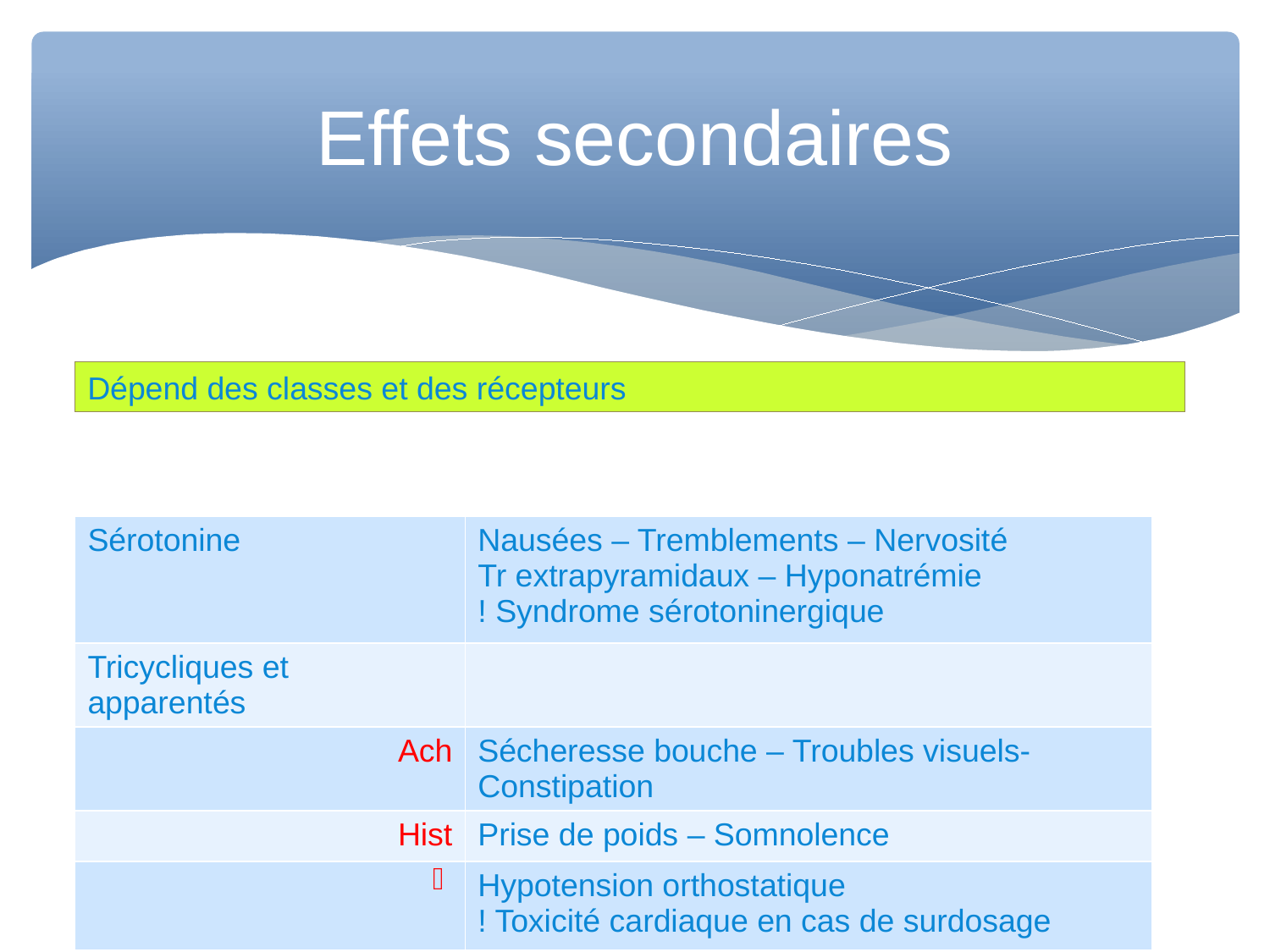

Effets secondaires
Dépend des classes et des récepteurs
| Sérotonine | Nausées – Tremblements – Nervosité Tr extrapyramidaux – Hyponatrémie ! Syndrome sérotoninergique |
| --- | --- |
| Tricycliques et apparentés |  |
| Ach | Sécheresse bouche – Troubles visuels-Constipation |
| Hist | Prise de poids – Somnolence |
| α | Hypotension orthostatique ! Toxicité cardiaque en cas de surdosage |